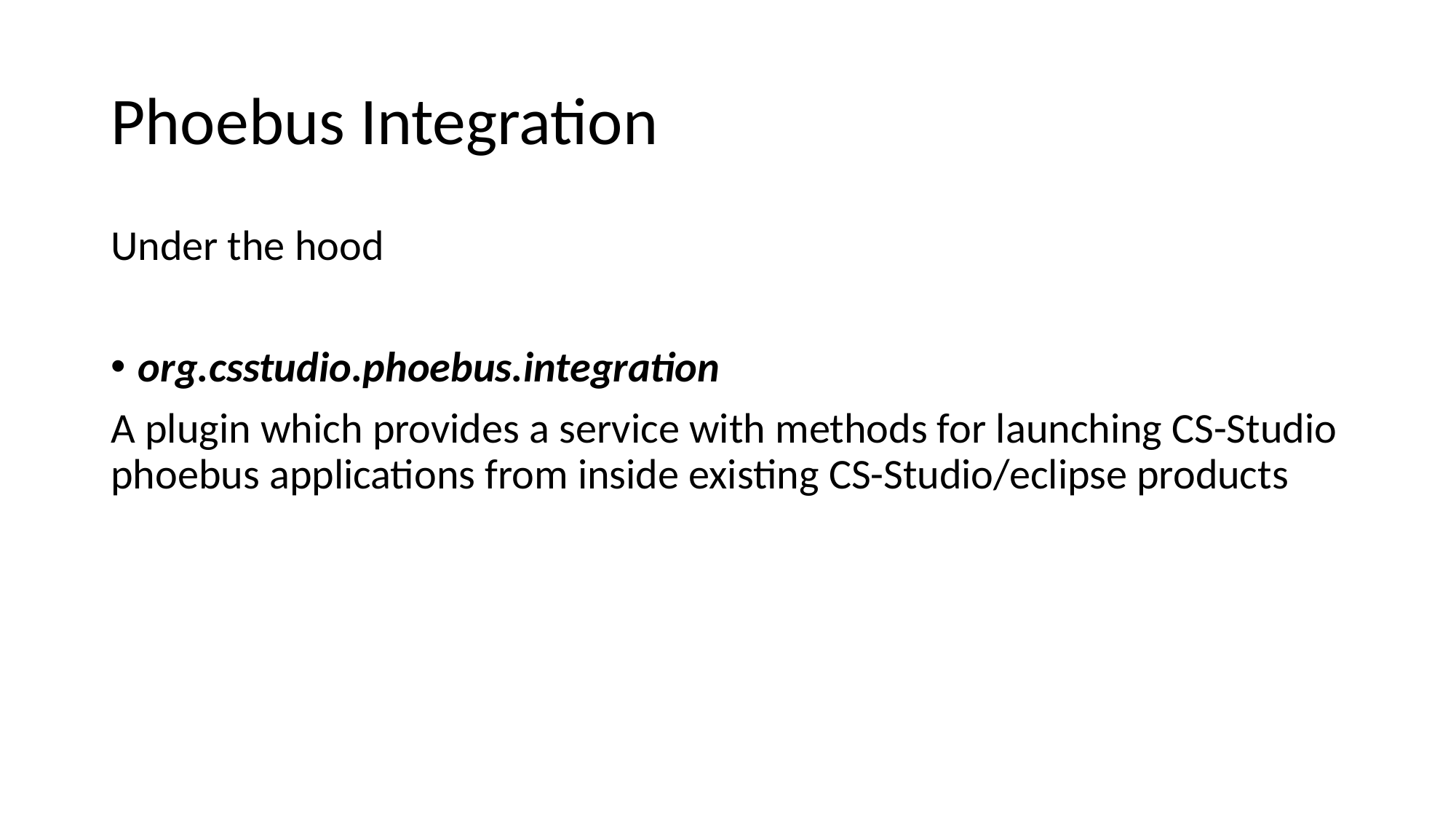

# Phoebus Integration
Under the hood

org.csstudio.phoebus.integration
A plugin which provides a service with methods for launching CS-Studio phoebus applications from inside existing CS-Studio/eclipse products